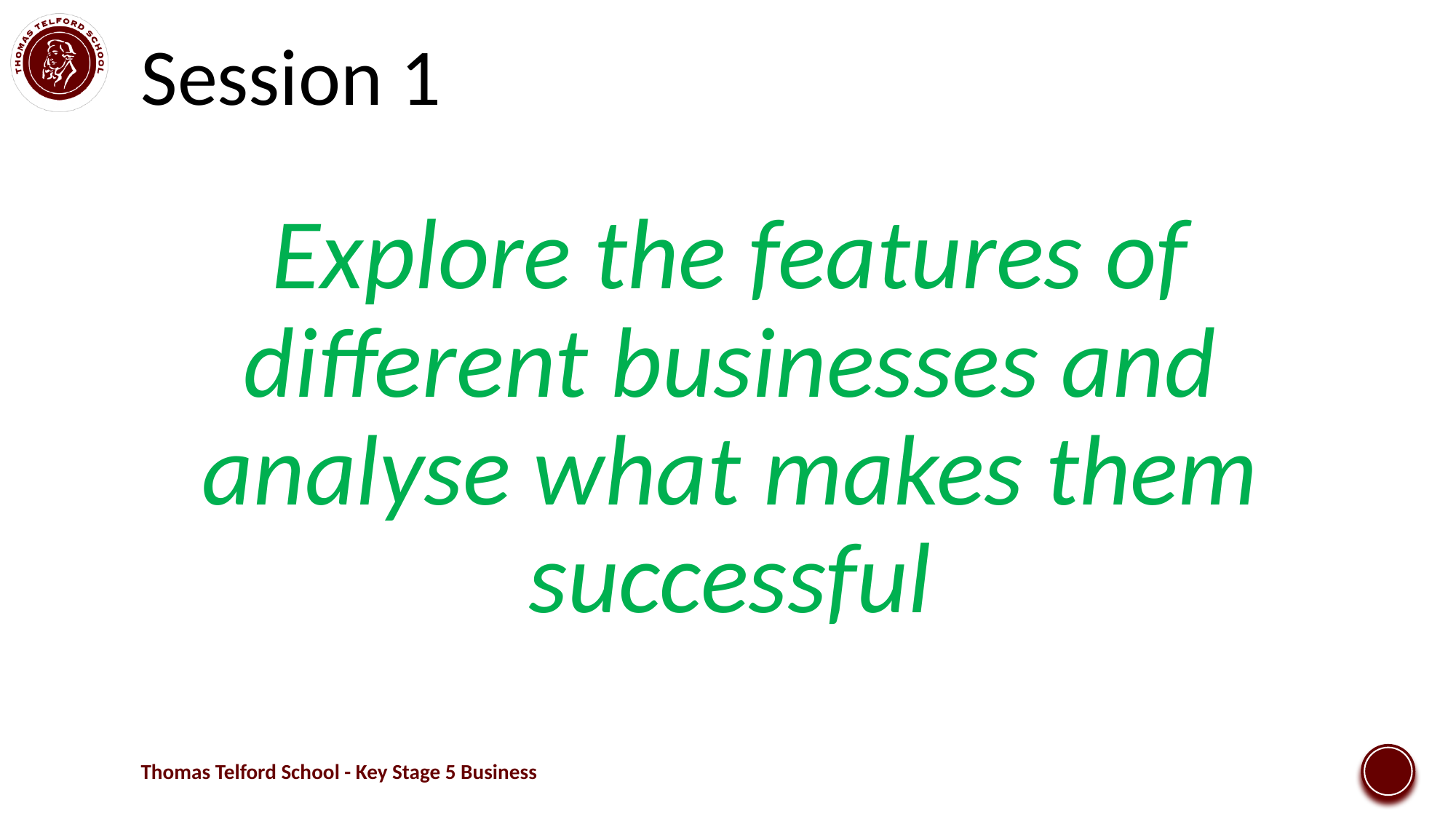

# Session 1
Explore the features of different businesses and analyse what makes them successful

Thomas Telford School - Key Stage 5 Business